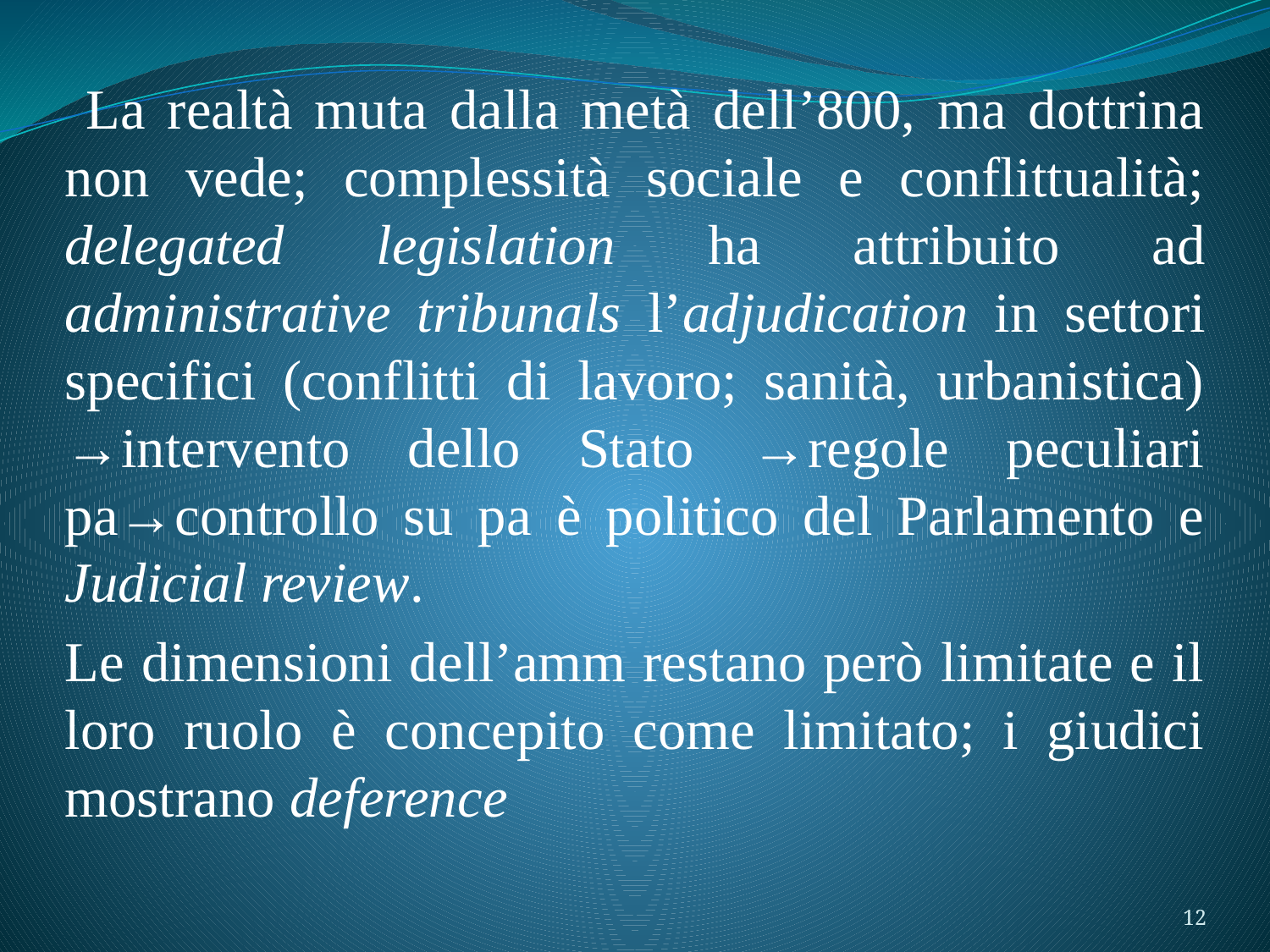

La realtà muta dalla metà dell’800, ma dottrina non vede; complessità sociale e conflittualità; delegated legislation ha attribuito ad administrative tribunals l’adjudication in settori specifici (conflitti di lavoro; sanità, urbanistica) →intervento dello Stato →regole peculiari pa→controllo su pa è politico del Parlamento e Judicial review.
Le dimensioni dell’amm restano però limitate e il loro ruolo è concepito come limitato; i giudici mostrano deference

12